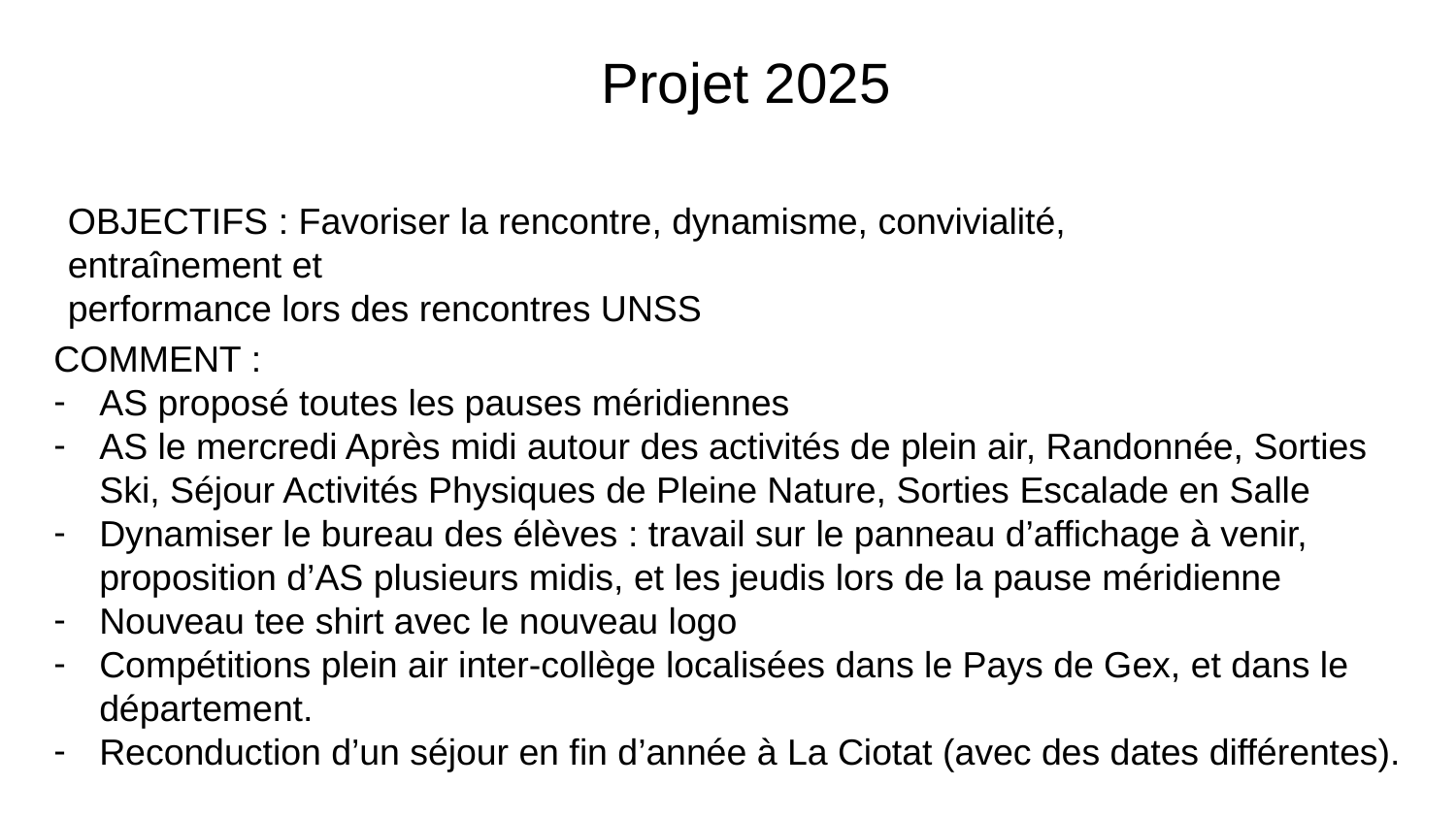

# Projet 2025
OBJECTIFS : Favoriser la rencontre, dynamisme, convivialité, entraînement et
performance lors des rencontres UNSS
COMMENT :
AS proposé toutes les pauses méridiennes
AS le mercredi Après midi autour des activités de plein air, Randonnée, Sorties Ski, Séjour Activités Physiques de Pleine Nature, Sorties Escalade en Salle
Dynamiser le bureau des élèves : travail sur le panneau d’affichage à venir, proposition d’AS plusieurs midis, et les jeudis lors de la pause méridienne
Nouveau tee shirt avec le nouveau logo
Compétitions plein air inter-collège localisées dans le Pays de Gex, et dans le département.
Reconduction d’un séjour en fin d’année à La Ciotat (avec des dates différentes).